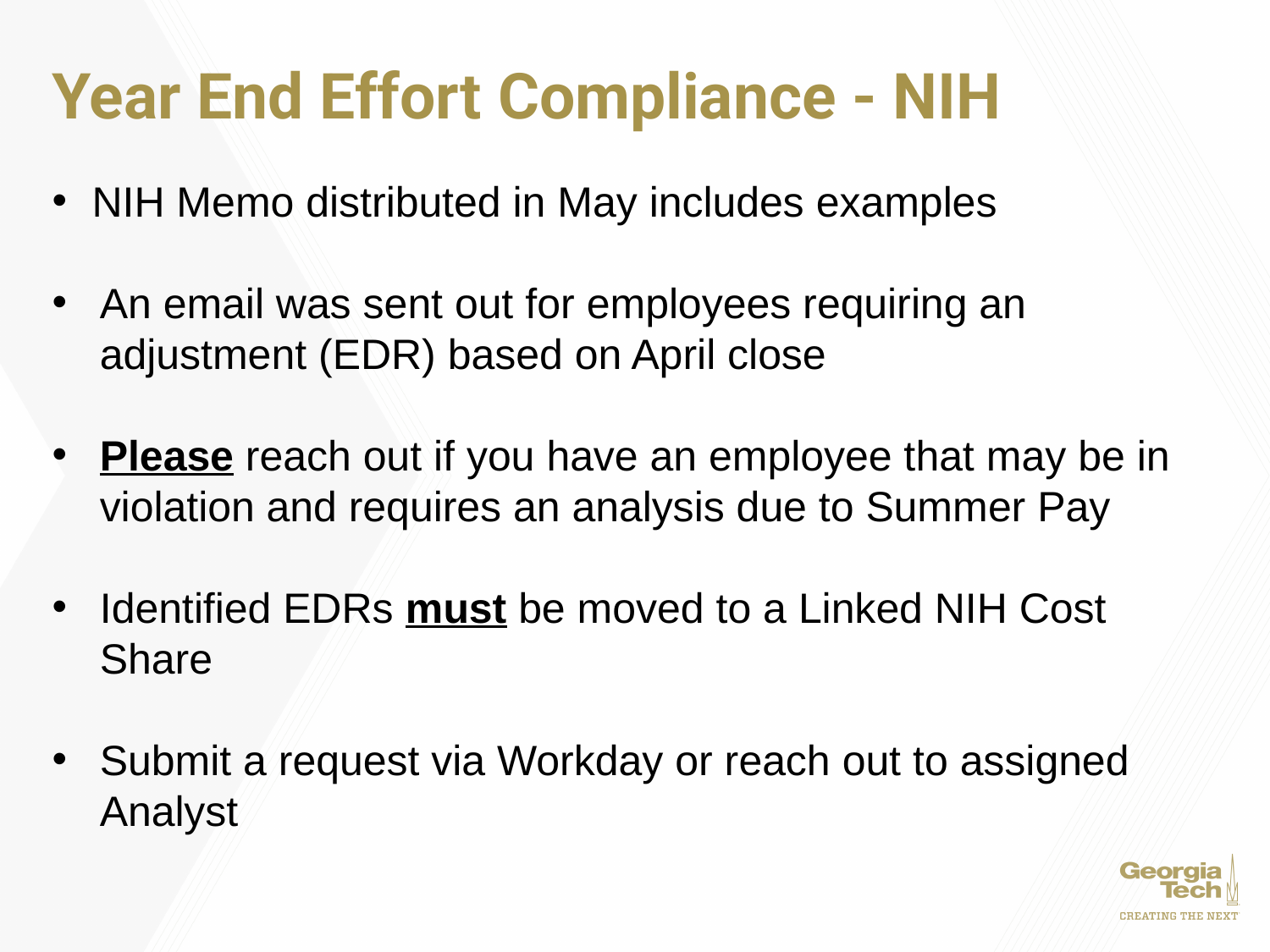

# Year End Effort Compliance - NIH
NIH Memo distributed in May includes examples

An email was sent out for employees requiring an adjustment (EDR) based on April close

Please reach out if you have an employee that may be in violation and requires an analysis due to Summer Pay

Identified EDRs must be moved to a Linked NIH Cost Share

Submit a request via Workday or reach out to assigned Analyst